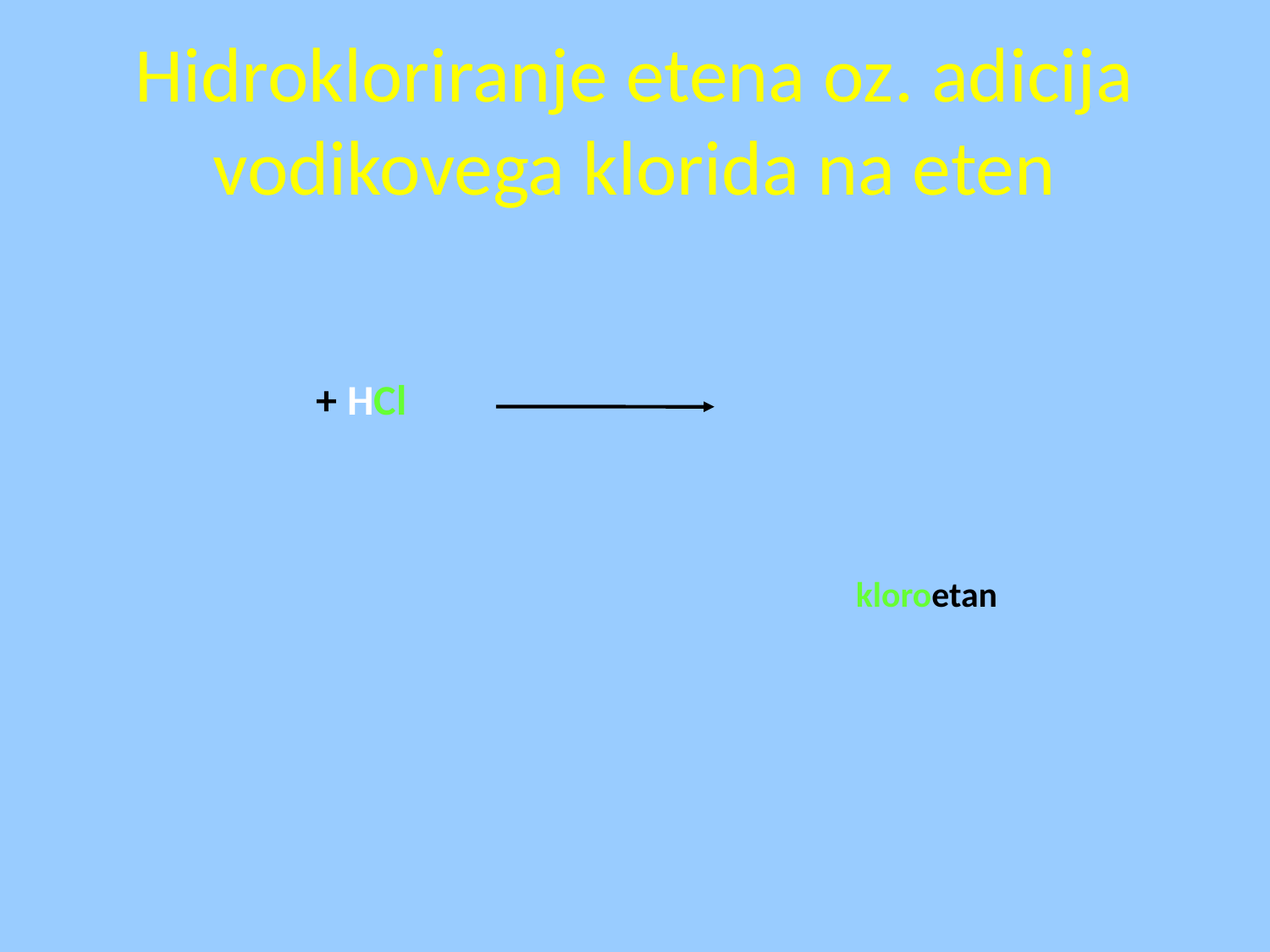

Hidrokloriranje etena oz. adicija vodikovega klorida na eten
 + HCl
kloroetan